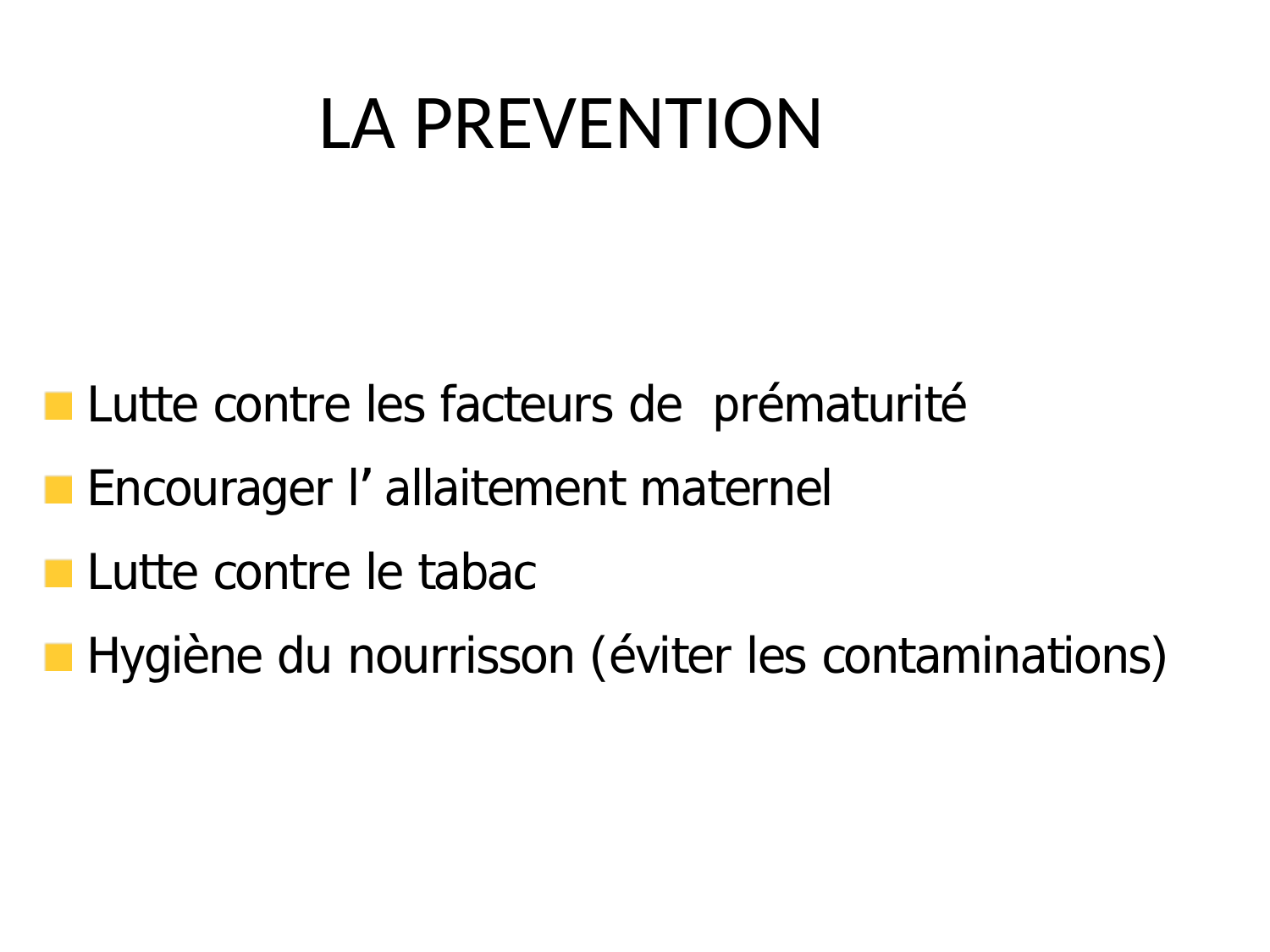

LA PREVENTION

 Lutte contre les facteurs de  prématurité
 Encourager l’ allaitement maternel
 Lutte contre le tabac
 Hygiène du nourrisson (éviter les contaminations)